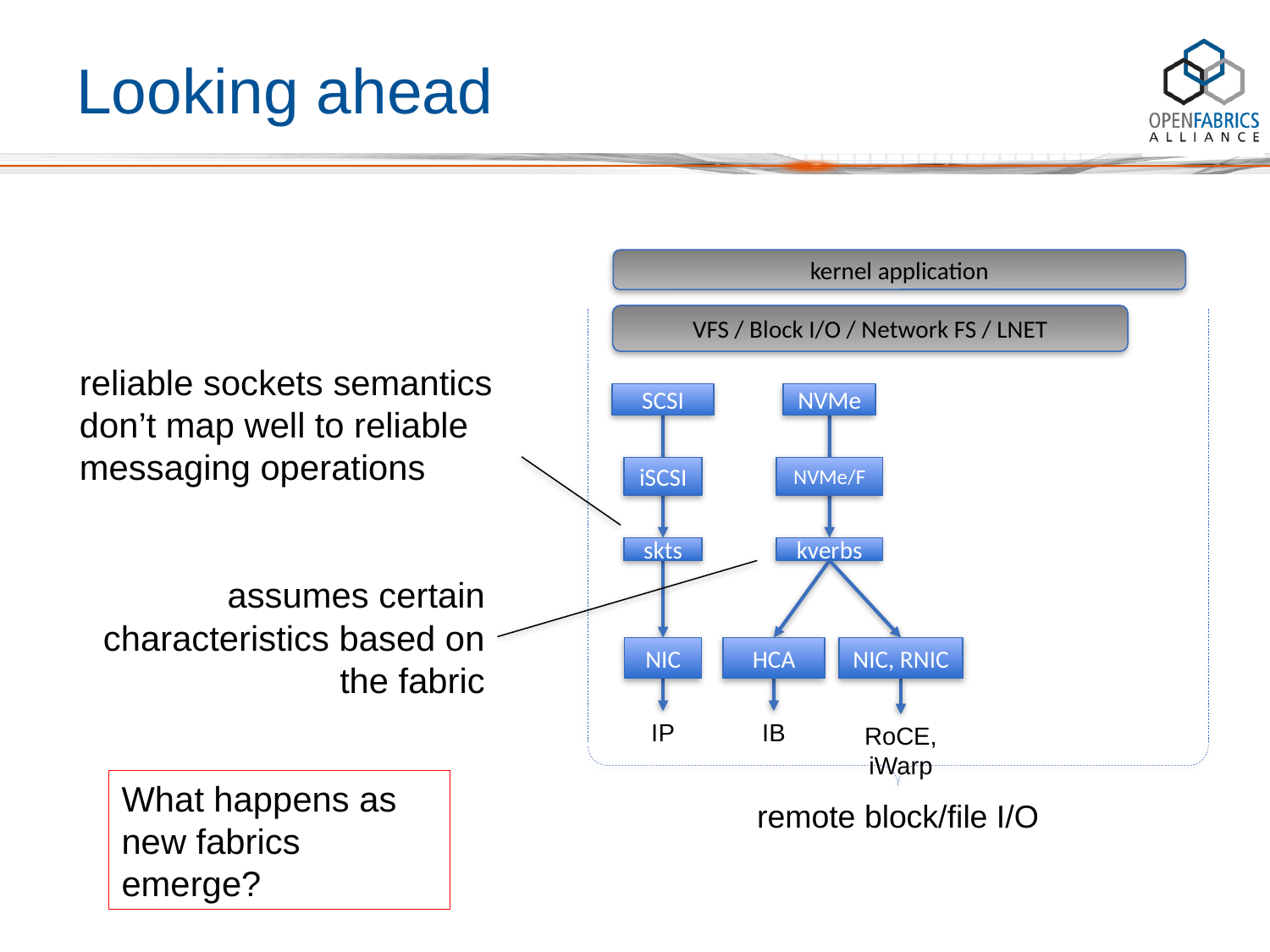

# Looking ahead
kernel application
VFS / Block I/O / Network FS / LNET
reliable sockets semantics don’t map well to reliable messaging operations
SCSI
NVMe

iSCSI
NVMe/F
skts
kverbs
assumes certain characteristics based on the fabric
NIC
HCA
NIC, RNIC
IB
RoCE, iWarp
IP
What happens as new fabrics emerge?
remote block/file I/O
17